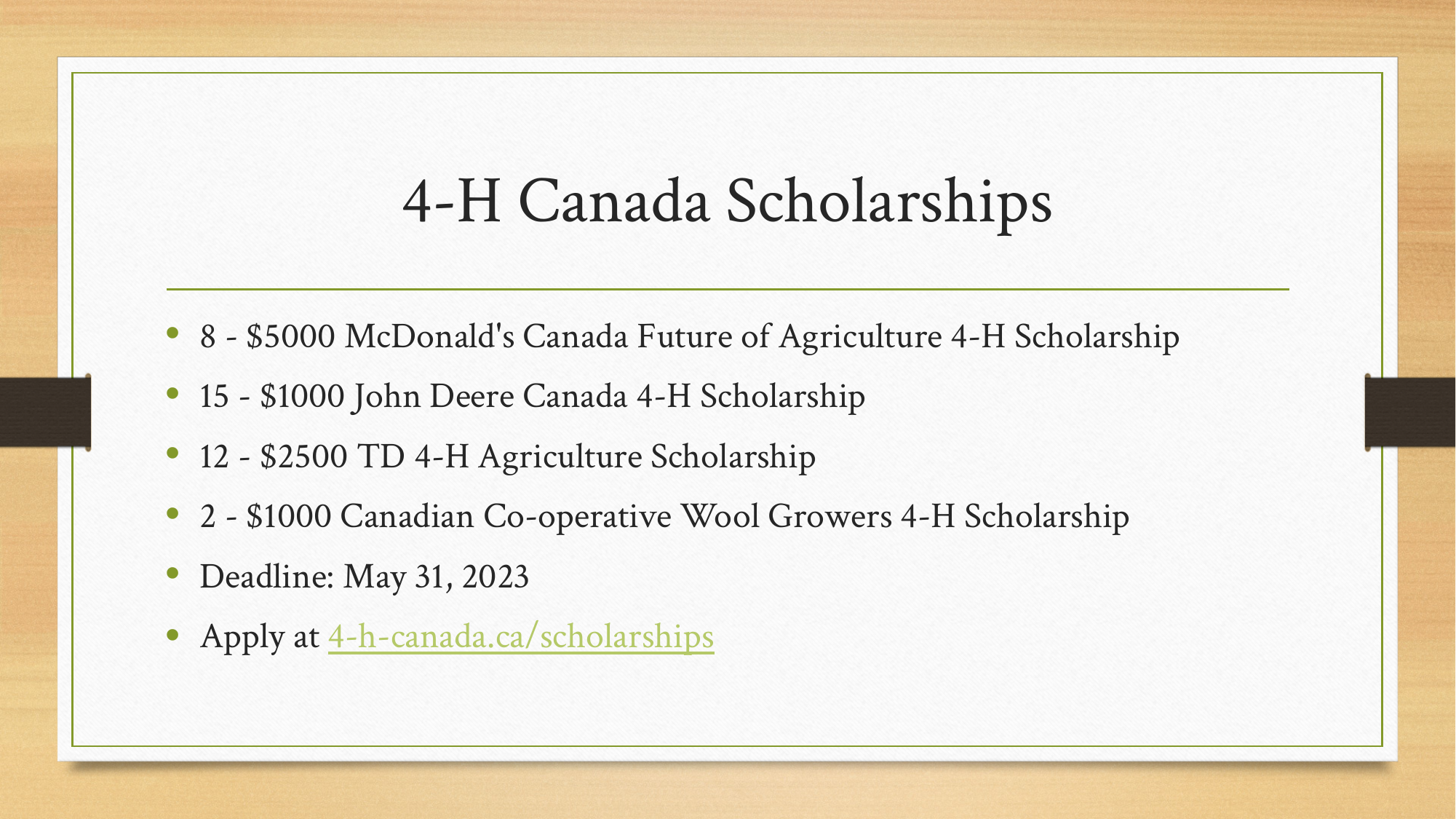

# 4-H Canada Scholarships
8 - $5000 McDonald's Canada Future of Agriculture 4-H Scholarship
15 - $1000 John Deere Canada 4-H Scholarship
12 - $2500 TD 4-H Agriculture Scholarship
2 - $1000 Canadian Co-operative Wool Growers 4-H Scholarship
Deadline: May 31, 2023
Apply at 4-h-canada.ca/scholarships